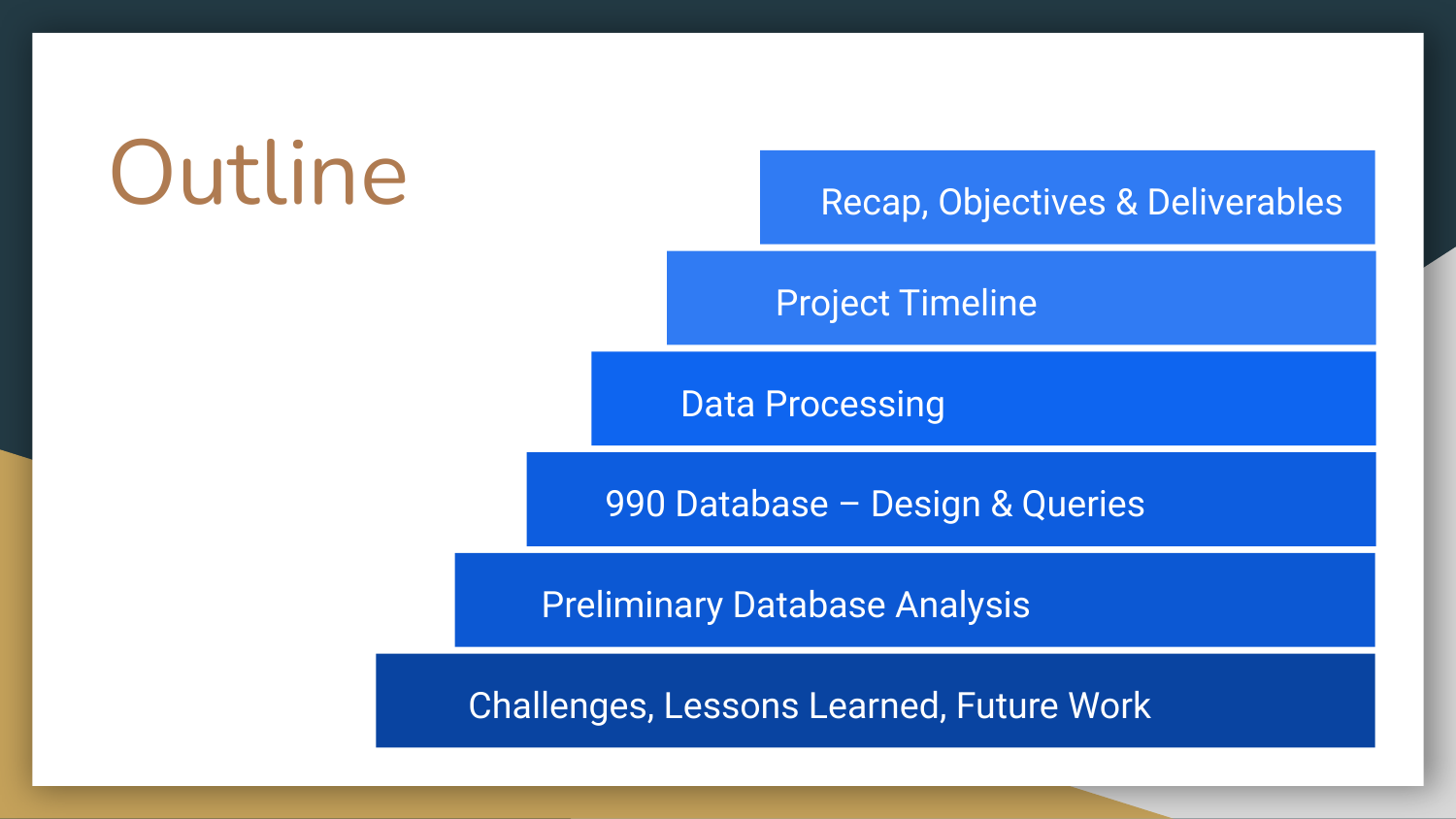

# Outline

Recap, Objectives & Deliverables

Project Timeline

Data Processing

990 Database – Design & Queries

Preliminary Database Analysis

Challenges, Lessons Learned, Future Work